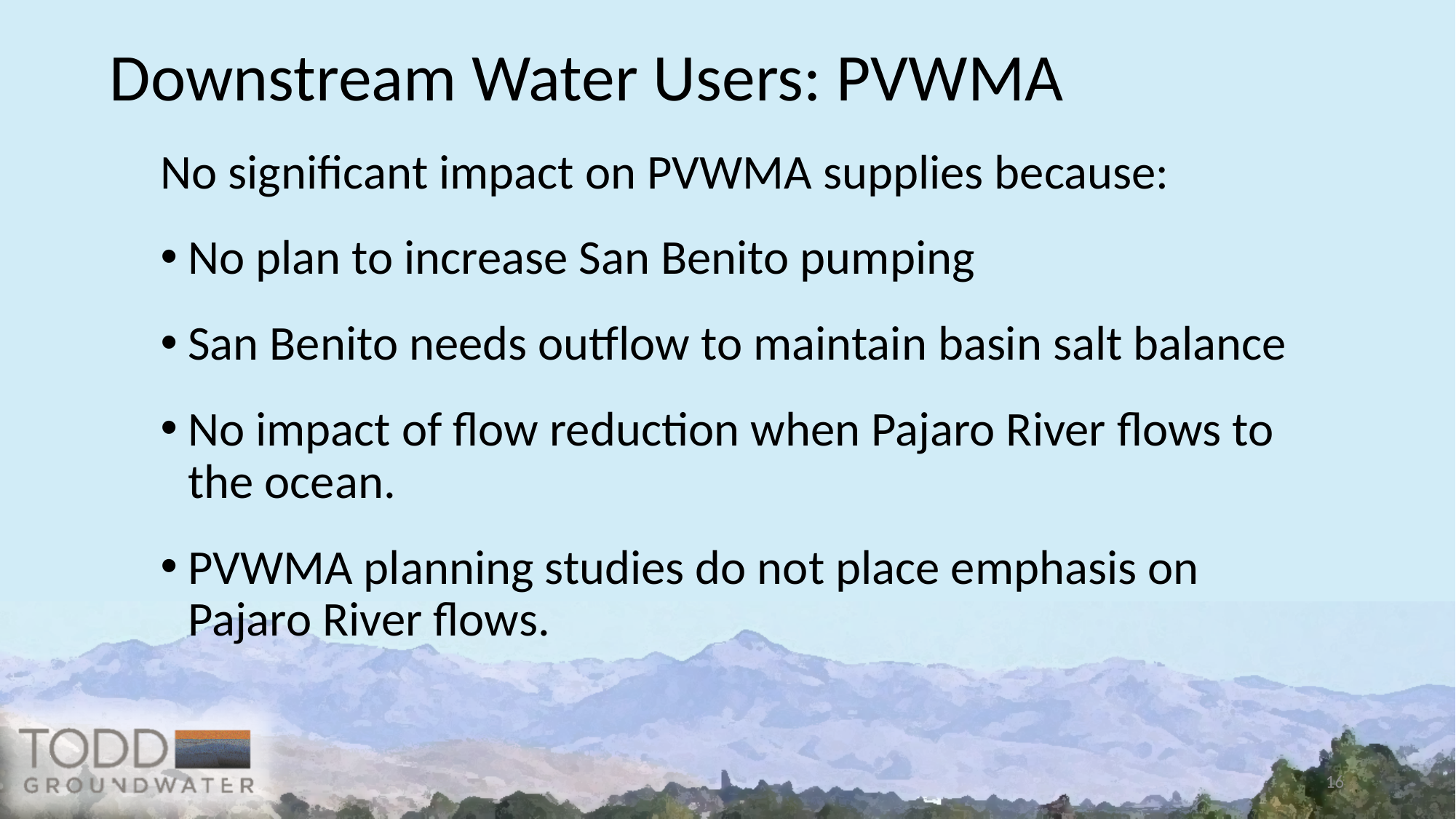

# Downstream Water Users: PVWMA
No significant impact on PVWMA supplies because:
No plan to increase San Benito pumping
San Benito needs outflow to maintain basin salt balance
No impact of flow reduction when Pajaro River flows to the ocean.
PVWMA planning studies do not place emphasis on Pajaro River flows.
16